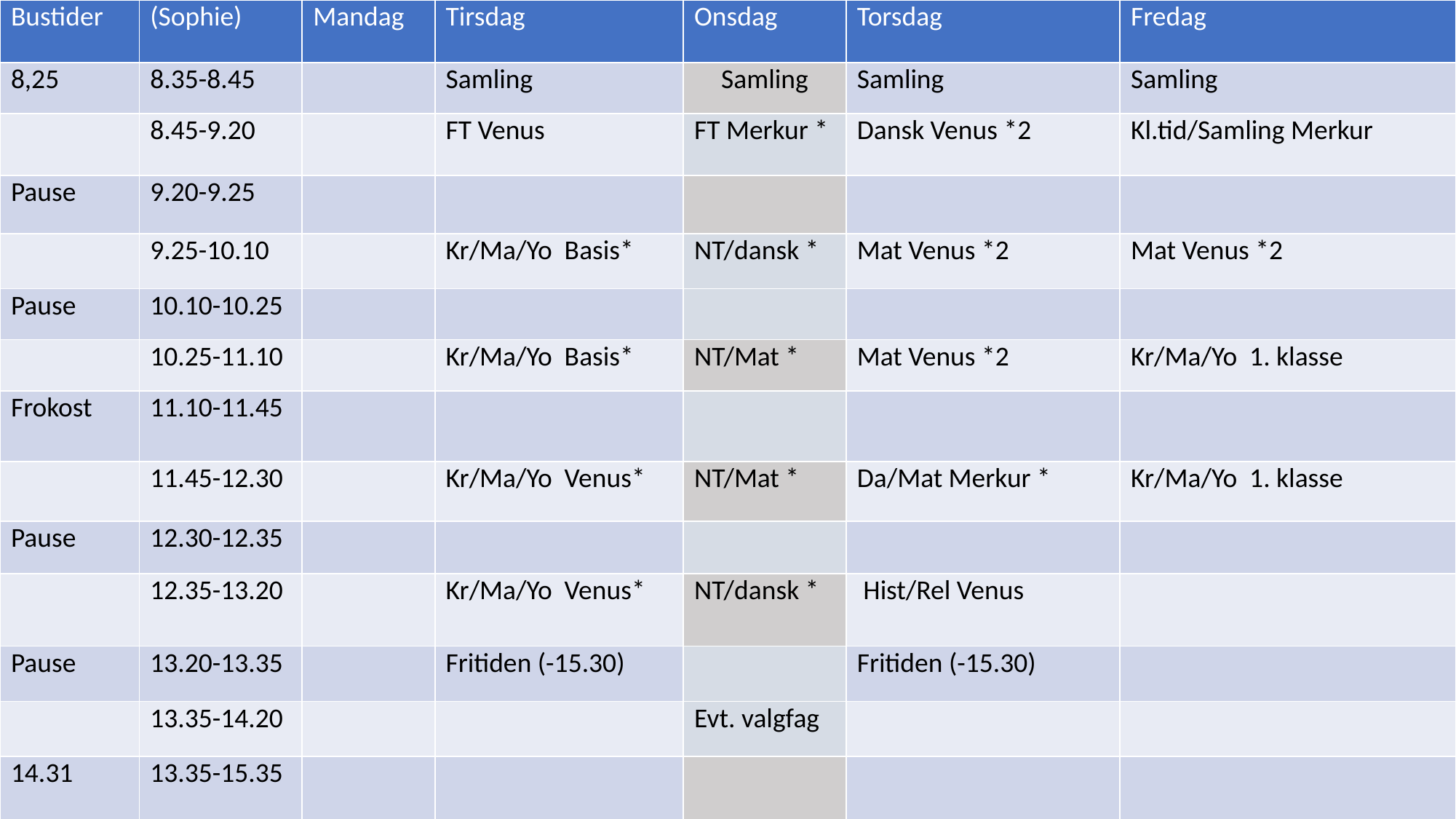

| Bustider | (Sophie) | Mandag | Tirsdag | Onsdag | Torsdag | Fredag |
| --- | --- | --- | --- | --- | --- | --- |
| 8,25 | 8.35-8.45 |  | Samling | Samling | Samling | Samling |
|  | 8.45-9.20 |  | FT Venus | FT Merkur \* | Dansk Venus \*2 | Kl.tid/Samling Merkur |
| Pause | 9.20-9.25 |  |  |  |  |  |
|  | 9.25-10.10 |  | Kr/Ma/Yo Basis\* | NT/dansk \* | Mat Venus \*2 | Mat Venus \*2 |
| Pause | 10.10-10.25 |  |  |  |  |  |
|  | 10.25-11.10 |  | Kr/Ma/Yo Basis\* | NT/Mat \* | Mat Venus \*2 | Kr/Ma/Yo 1. klasse |
| Frokost | 11.10-11.45 |  |  |  |  |  |
|  | 11.45-12.30 |  | Kr/Ma/Yo Venus\* | NT/Mat \* | Da/Mat Merkur \* | Kr/Ma/Yo 1. klasse |
| Pause | 12.30-12.35 |  |  |  |  |  |
|  | 12.35-13.20 |  | Kr/Ma/Yo Venus\* | NT/dansk \* | Hist/Rel Venus |  |
| Pause | 13.20-13.35 |  | Fritiden (-15.30) |  | Fritiden (-15.30) |  |
|  | 13.35-14.20 |  |  | Evt. valgfag |  |  |
| 14.31 | 13.35-15.35 |  |  |  |  |  |
#